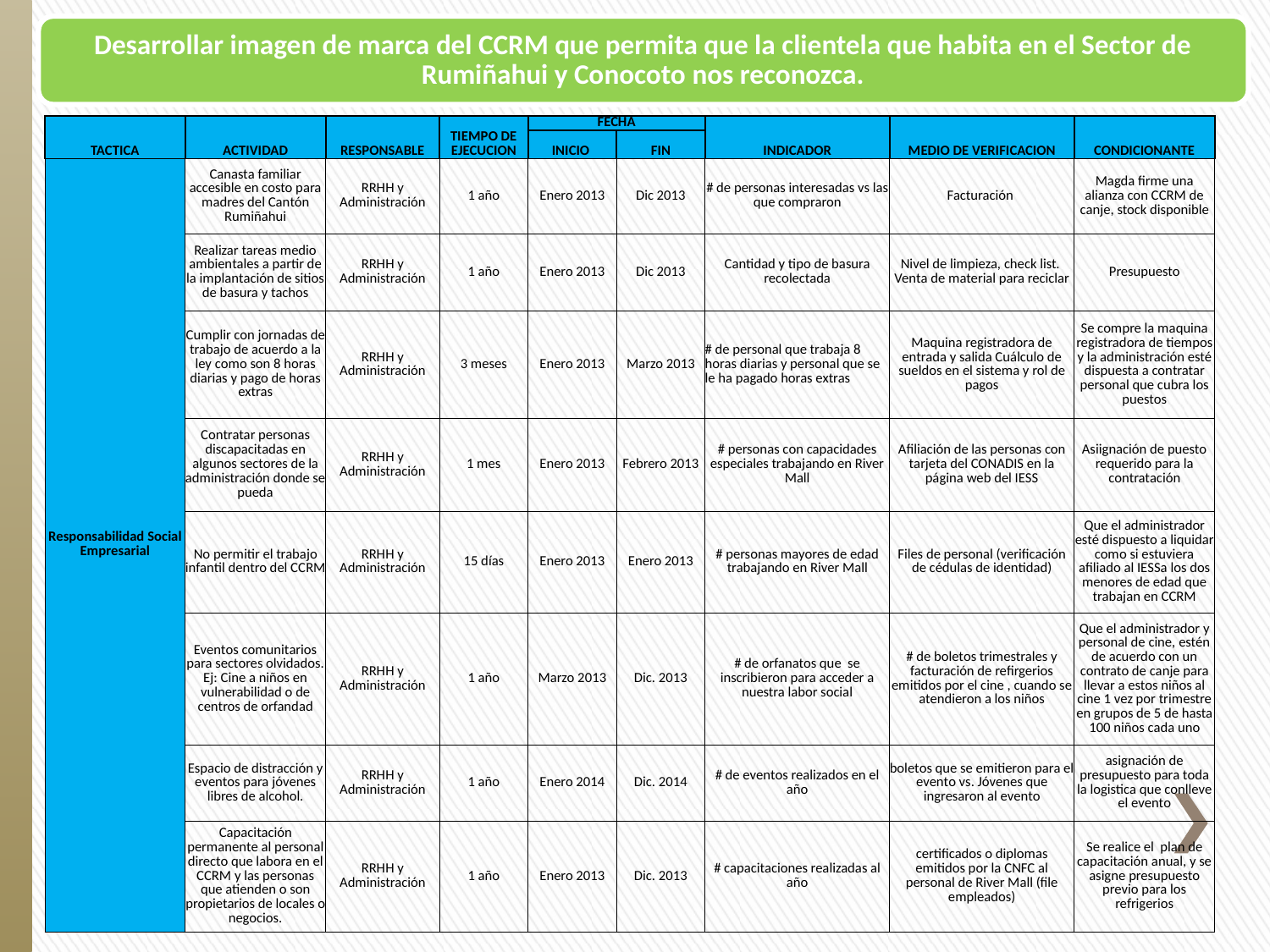

Desarrollar imagen de marca del CCRM que permita que la clientela que habita en el Sector de Rumiñahui y Conocoto nos reconozca.
| TACTICA | ACTIVIDAD | RESPONSABLE | TIEMPO DE EJECUCION | FECHA |  | INDICADOR | MEDIO DE VERIFICACION | CONDICIONANTE |
| --- | --- | --- | --- | --- | --- | --- | --- | --- |
|  |  |  |  | INICIO | FIN |  |  |  |
| Responsabilidad Social Empresarial | Canasta familiar accesible en costo para madres del Cantón Rumiñahui | RRHH y Administración | 1 año | Enero 2013 | Dic 2013 | # de personas interesadas vs las que compraron | Facturación | Magda firme una alianza con CCRM de canje, stock disponible |
|  | Realizar tareas medio ambientales a partir de la implantación de sitios de basura y tachos | RRHH y Administración | 1 año | Enero 2013 | Dic 2013 | Cantidad y tipo de basura recolectada | Nivel de limpieza, check list. Venta de material para reciclar | Presupuesto |
|  | Cumplir con jornadas de trabajo de acuerdo a la ley como son 8 horas diarias y pago de horas extras | RRHH y Administración | 3 meses | Enero 2013 | Marzo 2013 | # de personal que trabaja 8 horas diarias y personal que se le ha pagado horas extras | Maquina registradora de entrada y salida Cuálculo de sueldos en el sistema y rol de pagos | Se compre la maquina registradora de tiempos y la administración esté dispuesta a contratar personal que cubra los puestos |
|  | Contratar personas discapacitadas en algunos sectores de la administración donde se pueda | RRHH y Administración | 1 mes | Enero 2013 | Febrero 2013 | # personas con capacidades especiales trabajando en River Mall | Afiliación de las personas con tarjeta del CONADIS en la página web del IESS | Asiignación de puesto requerido para la contratación |
|  | No permitir el trabajo infantil dentro del CCRM | RRHH y Administración | 15 días | Enero 2013 | Enero 2013 | # personas mayores de edad trabajando en River Mall | Files de personal (verificación de cédulas de identidad) | Que el administrador esté dispuesto a liquidar como si estuviera afiliado al IESSa los dos menores de edad que trabajan en CCRM |
|  | Eventos comunitarios para sectores olvidados. Ej: Cine a niños en vulnerabilidad o de centros de orfandad | RRHH y Administración | 1 año | Marzo 2013 | Dic. 2013 | # de orfanatos que se inscribieron para acceder a nuestra labor social | # de boletos trimestrales y facturación de refirgerios emitidos por el cine , cuando se atendieron a los niños | Que el administrador y personal de cine, estén de acuerdo con un contrato de canje para llevar a estos niños al cine 1 vez por trimestre en grupos de 5 de hasta 100 niños cada uno |
|  | Espacio de distracción y eventos para jóvenes libres de alcohol. | RRHH y Administración | 1 año | Enero 2014 | Dic. 2014 | # de eventos realizados en el año | boletos que se emitieron para el evento vs. Jóvenes que ingresaron al evento | asignación de presupuesto para toda la logistica que conlleve el evento |
|  | Capacitación permanente al personal directo que labora en el CCRM y las personas que atienden o son propietarios de locales o negocios. | RRHH y Administración | 1 año | Enero 2013 | Dic. 2013 | # capacitaciones realizadas al año | certificados o diplomas emitidos por la CNFC al personal de River Mall (file empleados) | Se realice el plan de capacitación anual, y se asigne presupuesto previo para los refrigerios |